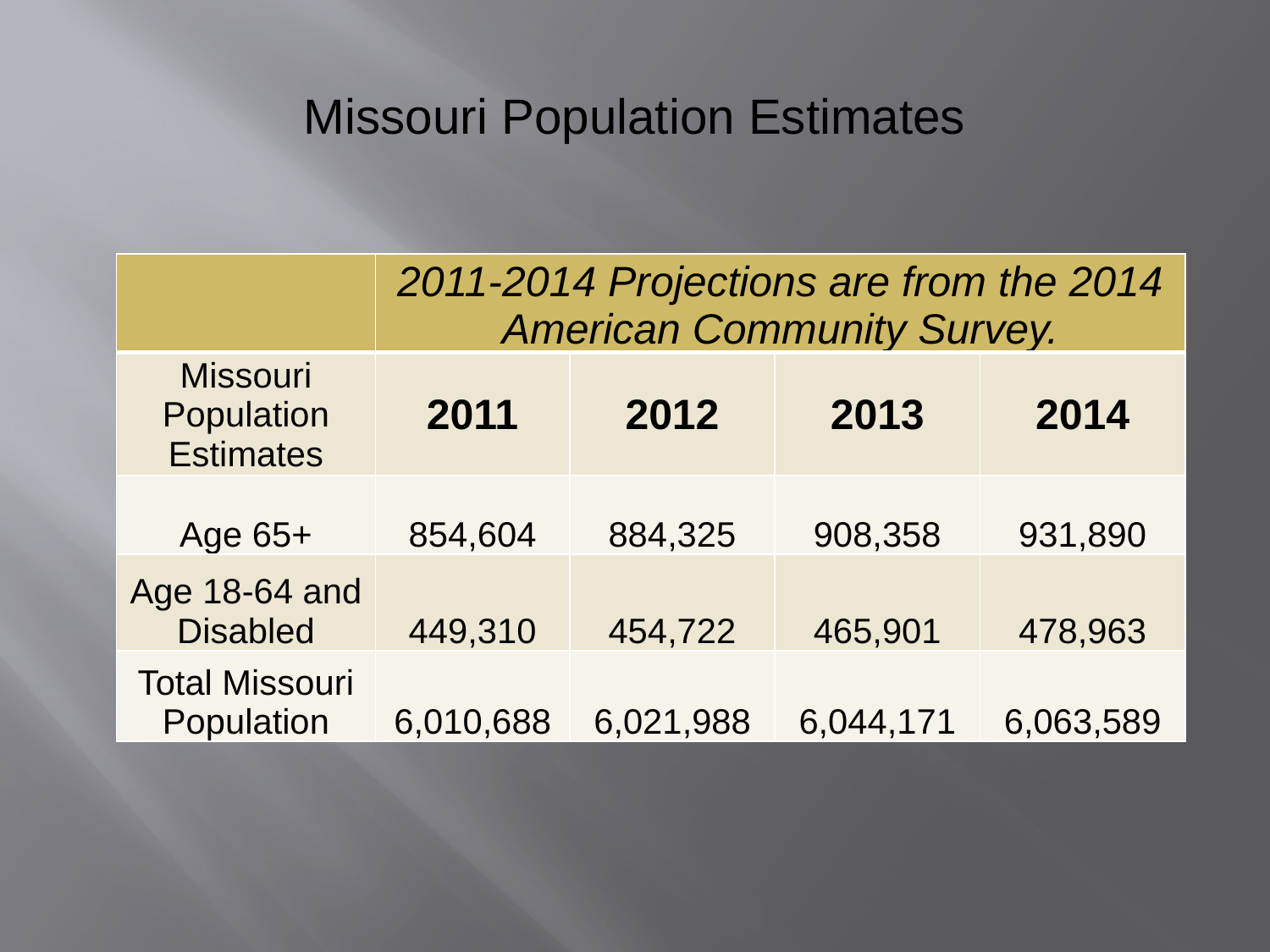

# Missouri Population Estimates
|  | 2011-2014 Projections are from the 2014 American Community Survey. |  |  |  |
| --- | --- | --- | --- | --- |
| Missouri Population Estimates | 2011 | 2012 | 2013 | 2014 |
| Age 65+ | 854,604 | 884,325 | 908,358 | 931,890 |
| Age 18-64 and Disabled | 449,310 | 454,722 | 465,901 | 478,963 |
| Total Missouri Population | 6,010,688 | 6,021,988 | 6,044,171 | 6,063,589 |